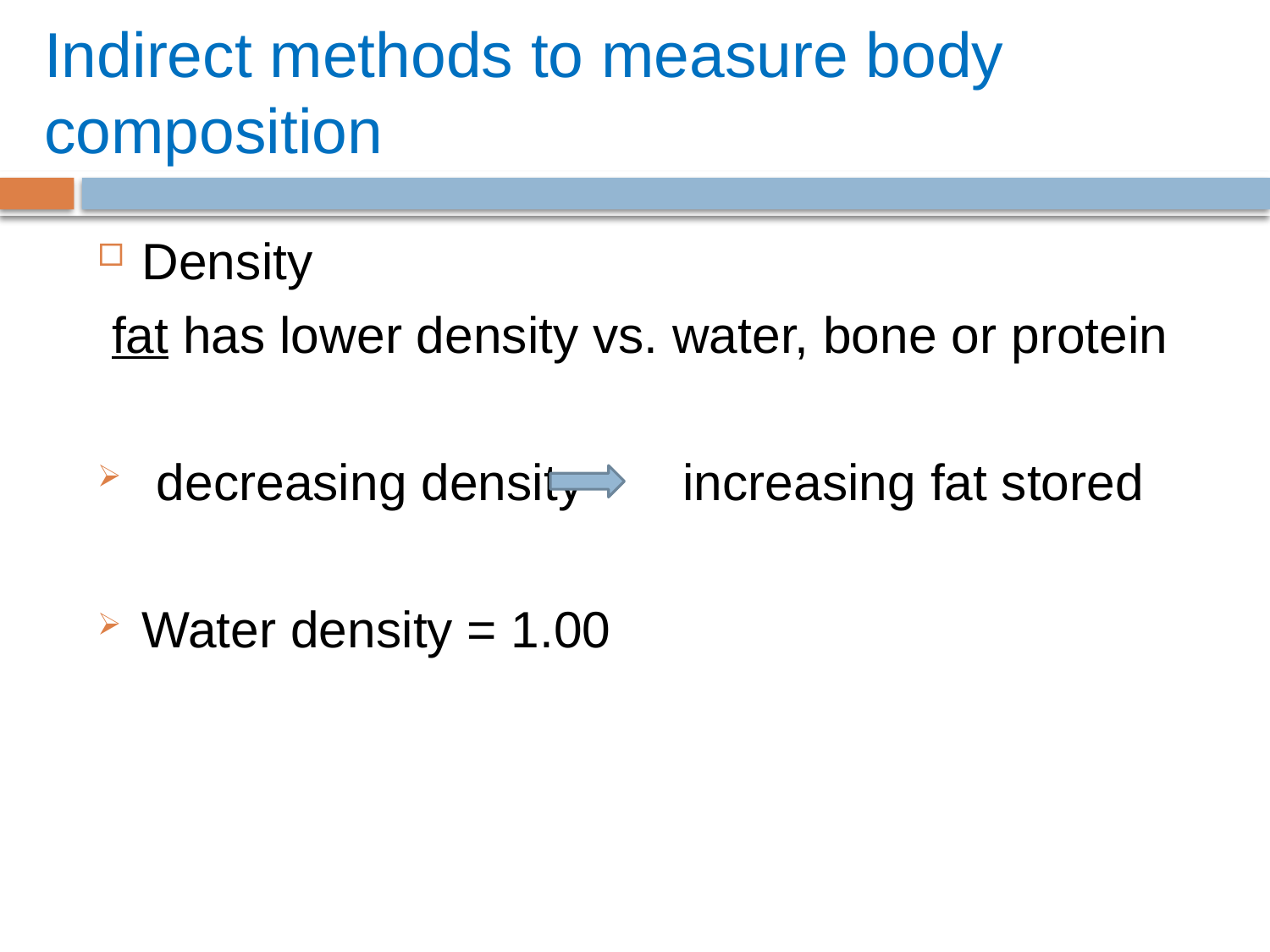

# Indirect methods to measure body composition
Density
 fat has lower density vs. water, bone or protein

 decreasing density       increasing fat stored

Water density = 1.00